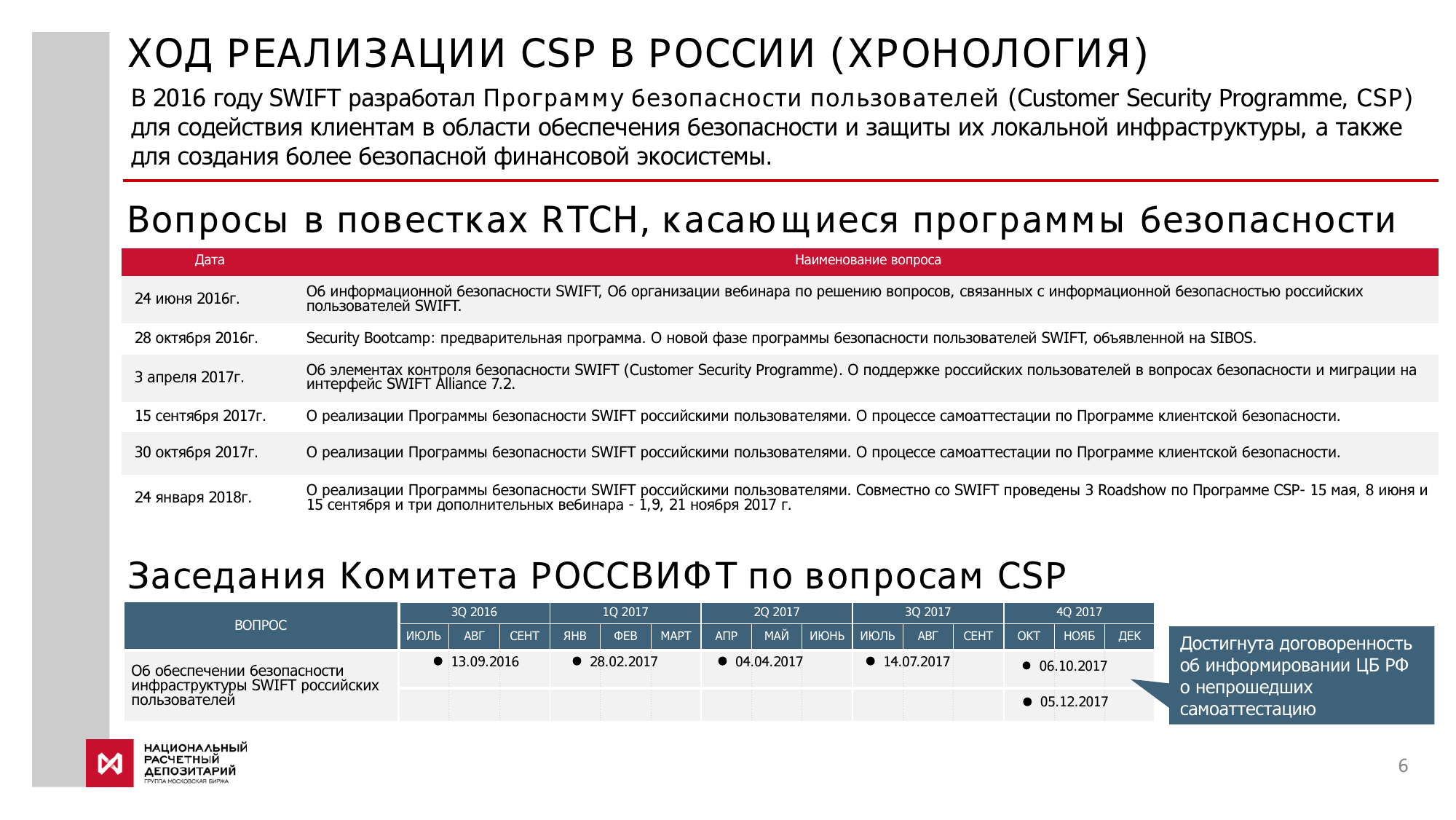

Ход реализации CSP в России (хронология)
В 2016 году SWIFT разработал Программу безопасности пользователей (Customer Security Programme, CSP) для содействия клиентам в области обеспечения безопасности и защиты их локальной инфраструктуры, а также для создания более безопасной финансовой экосистемы.
Вопросы в повестках RTCH, касающиеся программы безопасности
| Дата | Наименование вопроса |
| --- | --- |
| 24 июня 2016г. | Об информационной безопасности SWIFT, Об организации вебинара по решению вопросов, связанных с информационной безопасностью российских пользователей SWIFT. |
| 28 октября 2016г. | Security Bootcamp: предварительная программа. О новой фазе программы безопасности пользователей SWIFT, объявленной на SIBOS. |
| 3 апреля 2017г. | Об элементах контроля безопасности SWIFT (Customer Security Programme). О поддержке российских пользователей в вопросах безопасности и миграции на интерфейс SWIFT Alliance 7.2. |
| 15 сентября 2017г. | О реализации Программы безопасности SWIFT российскими пользователями. О процессе самоаттестации по Программе клиентской безопасности. |
| 30 октября 2017г. | О реализации Программы безопасности SWIFT российскими пользователями. О процессе самоаттестации по Программе клиентской безопасности. |
| 24 января 2018г. | О реализации Программы безопасности SWIFT российскими пользователями. Совместно со SWIFT проведены 3 Roadshow по Программе CSP- 15 мая, 8 июня и 15 сентября и три дополнительных вебинара - 1,9, 21 ноября 2017 г. |
Заседания Комитета РОССВИФТ по вопросам CSP
| ВОПРОС | 3Q 2016 |  |  | 1Q 2017 |  |  | 2Q 2017 |  |  | 3Q 2017 |  |  | 4Q 2017 |  |  |
| --- | --- | --- | --- | --- | --- | --- | --- | --- | --- | --- | --- | --- | --- | --- | --- |
|  | ИЮЛЬ | АВГ | СЕНТ | ЯНВ | ФЕВ | МАРТ | АПР | МАЙ | ИЮНЬ | ИЮЛЬ | АВГ | СЕНТ | ОКТ | НОЯБ | ДЕК |
| Об обеспечении безопасности инфраструктуры SWIFT российских пользователей |  |  |  |  |  |  |  |  |  |  |  |  |  |  |  |
|  |  |  |  |  |  |  |  |  |  |  |  |  |  |  |  |
Достигнута договоренность об информировании ЦБ РФ о непрошедших самоаттестацию
13.09.2016

28.02.2017

04.04.2017

14.07.2017

06.10.2017

05.12.2017

6